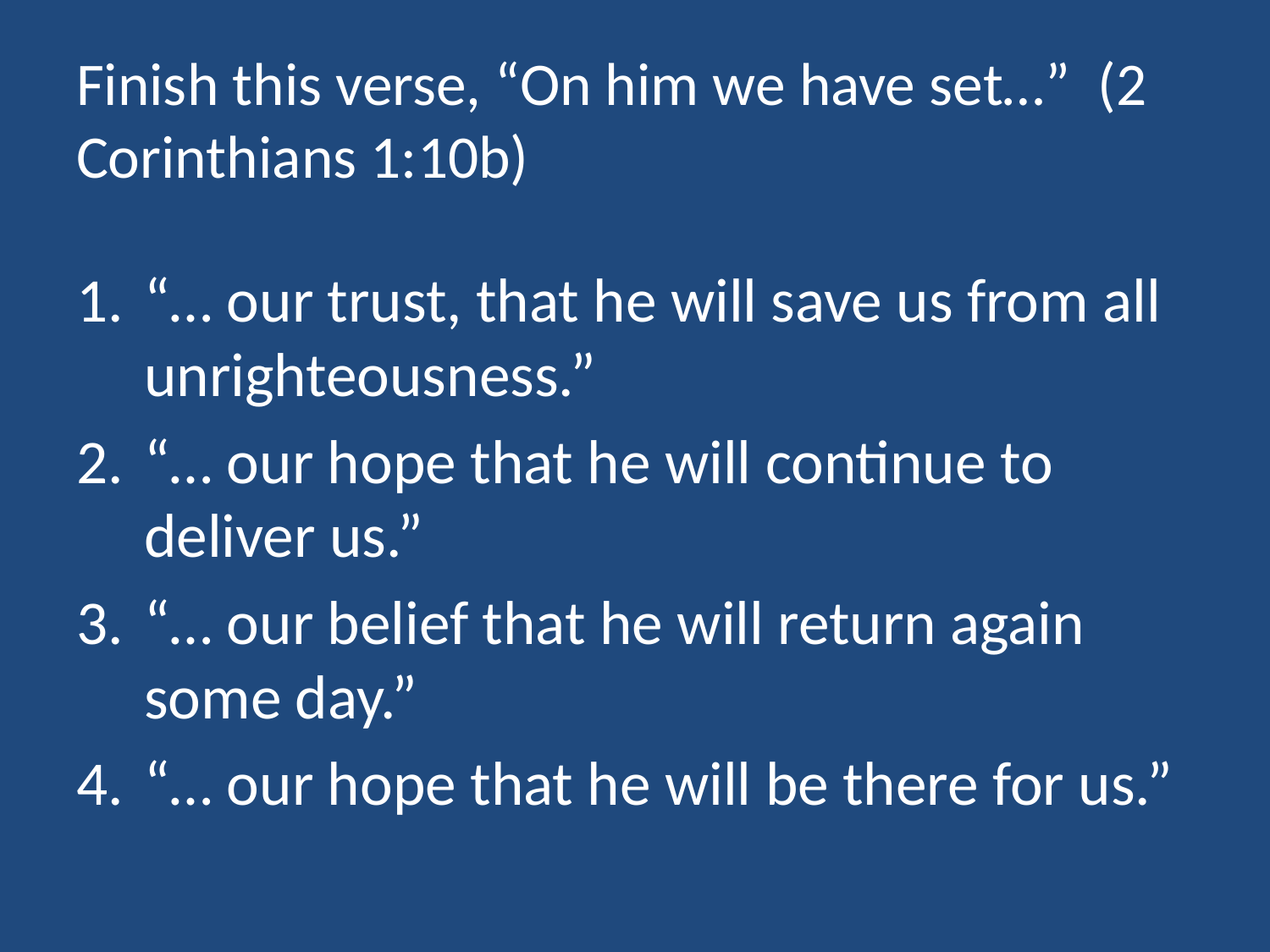

# Finish this verse, “On him we have set…”  (2 Corinthians 1:10b)
“… our trust, that he will save us from all unrighteousness.”
“… our hope that he will continue to deliver us.”
“… our belief that he will return again some day.”
“… our hope that he will be there for us.”